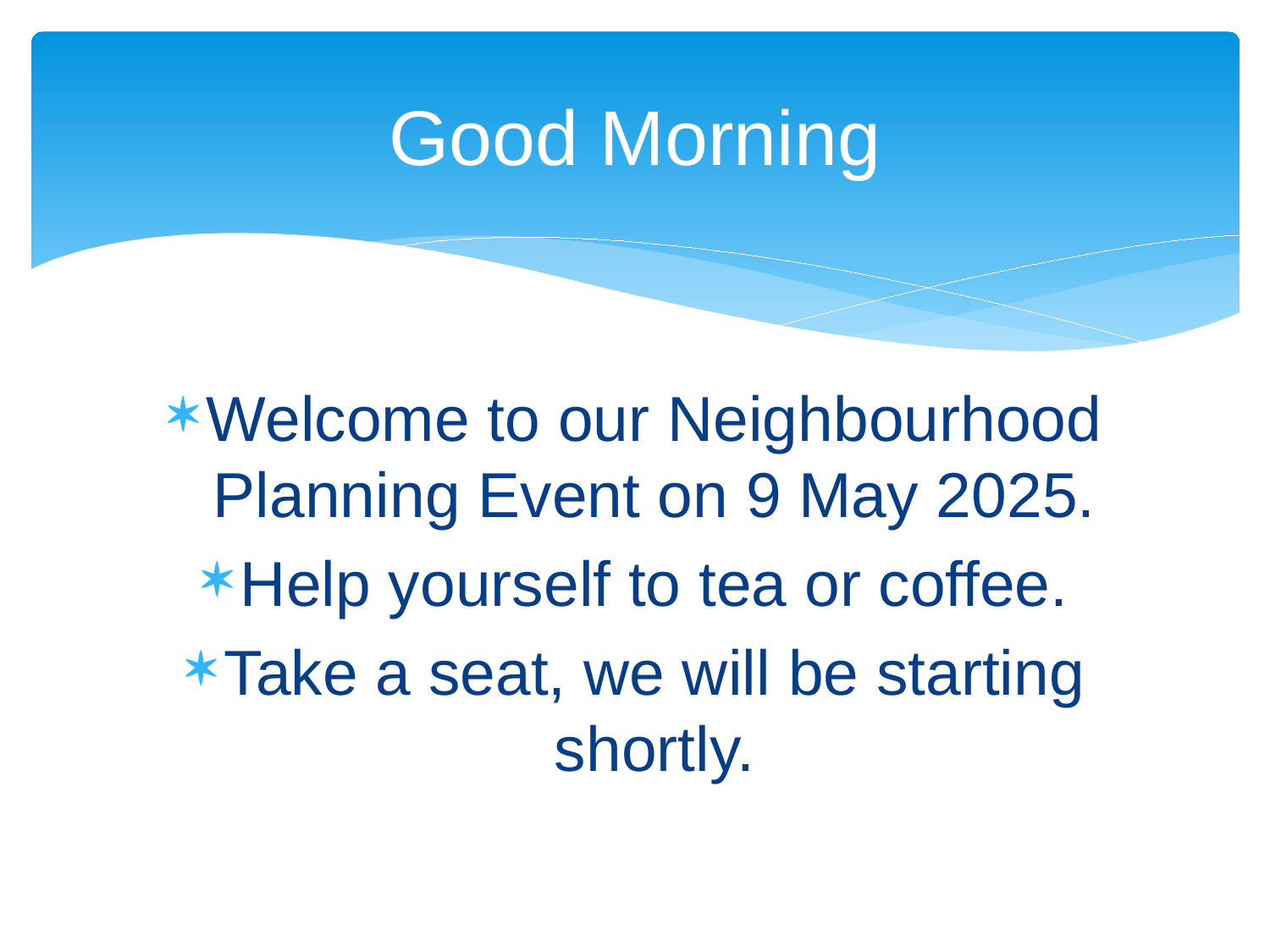

# Good Morning
Welcome to our Neighbourhood Planning Event on 9 May 2025.
Help yourself to tea or coffee.
Take a seat, we will be starting shortly.